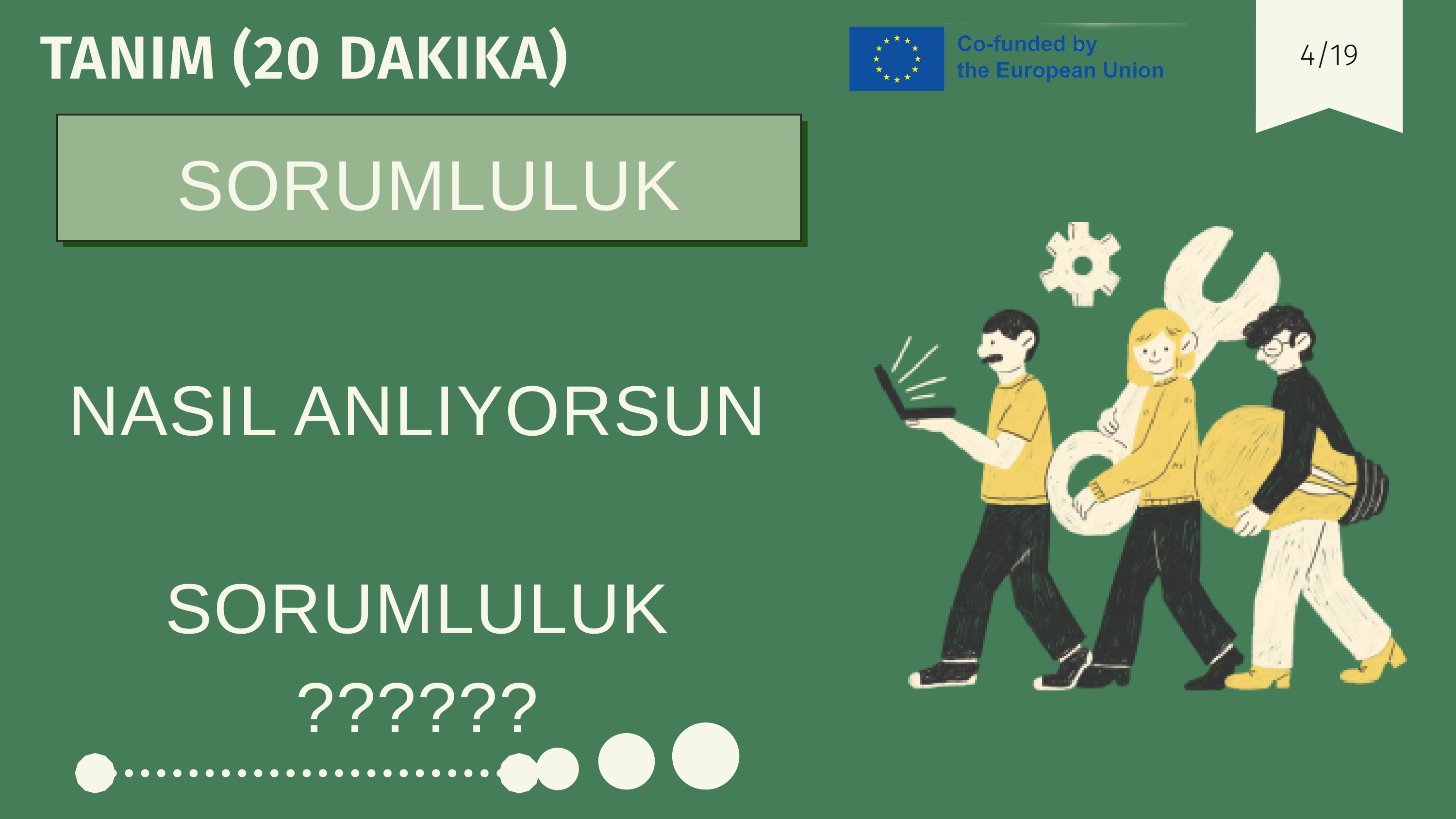

TANIM (20 DAKIKA)

4/19

SORUMLULUK

NASIL ANLIYORSUN

SORUMLULUK
??????